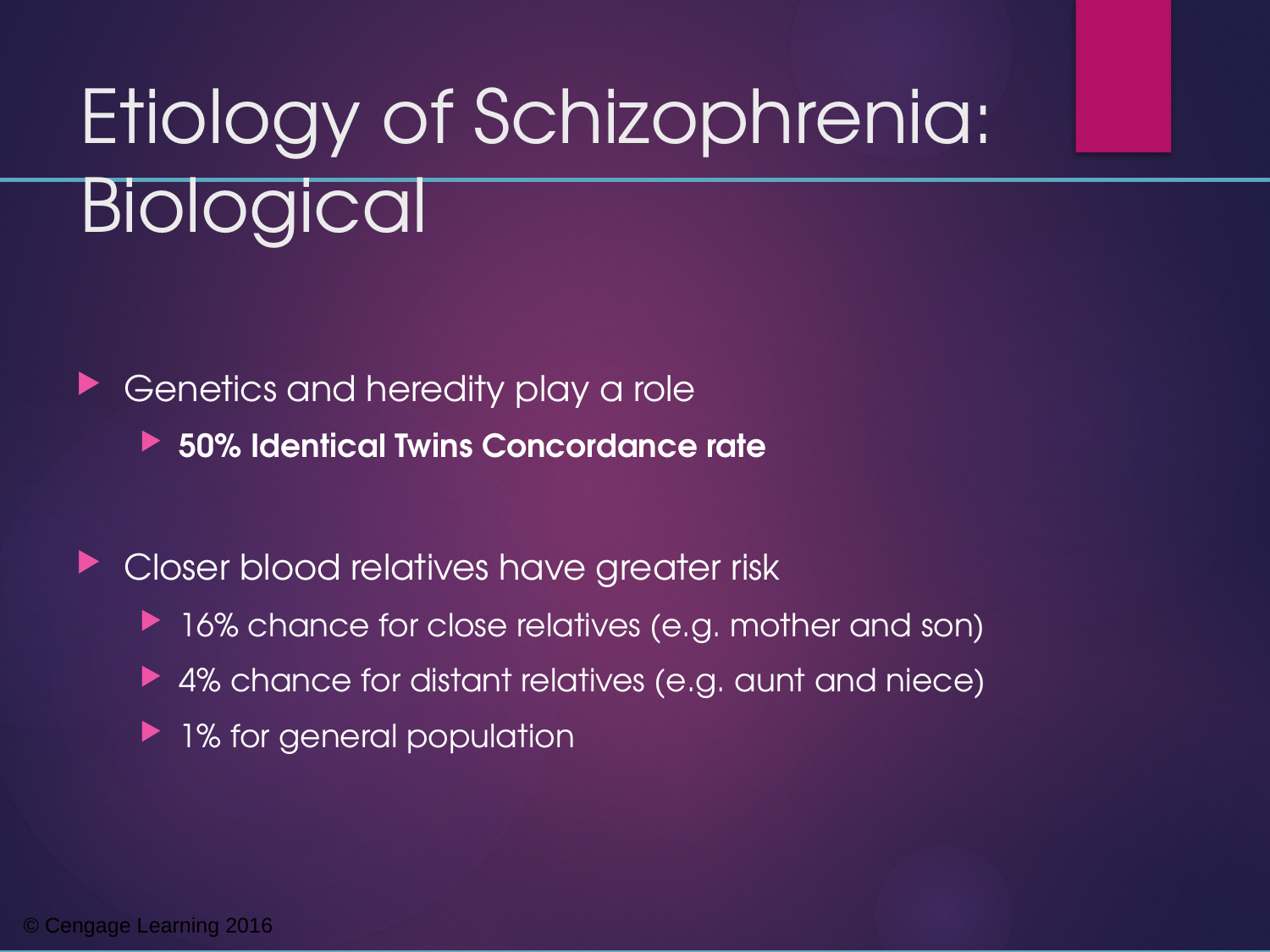

# Etiology of Schizophrenia: Biological
Genetics and heredity play a role
50% Identical Twins Concordance rate

Closer blood relatives have greater risk
16% chance for close relatives (e.g. mother and son)
4% chance for distant relatives (e.g. aunt and niece)
1% for general population